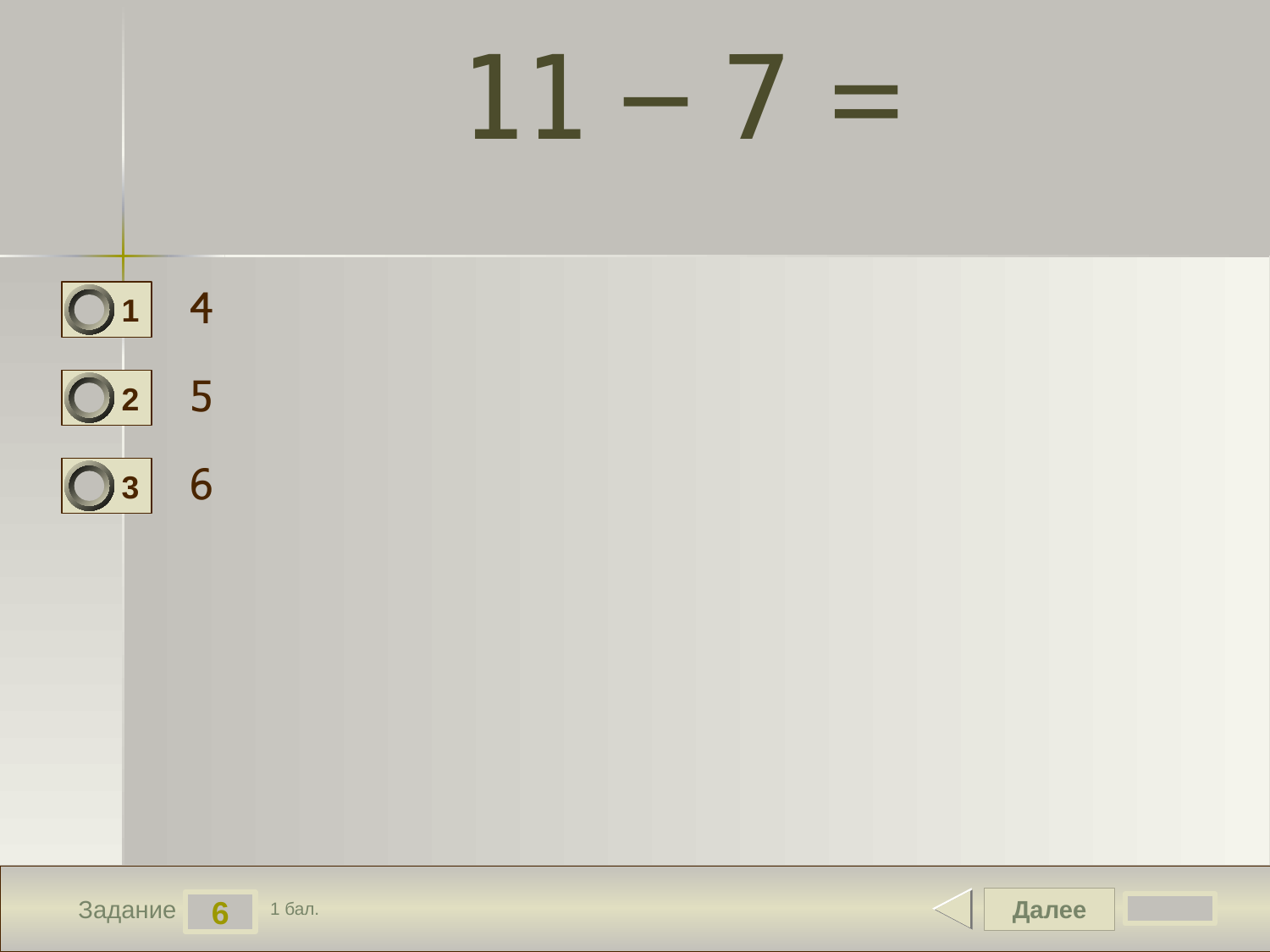

# 11 – 7 =
4
1

5
2

6
3

Далее
6
Задание

1 бал.